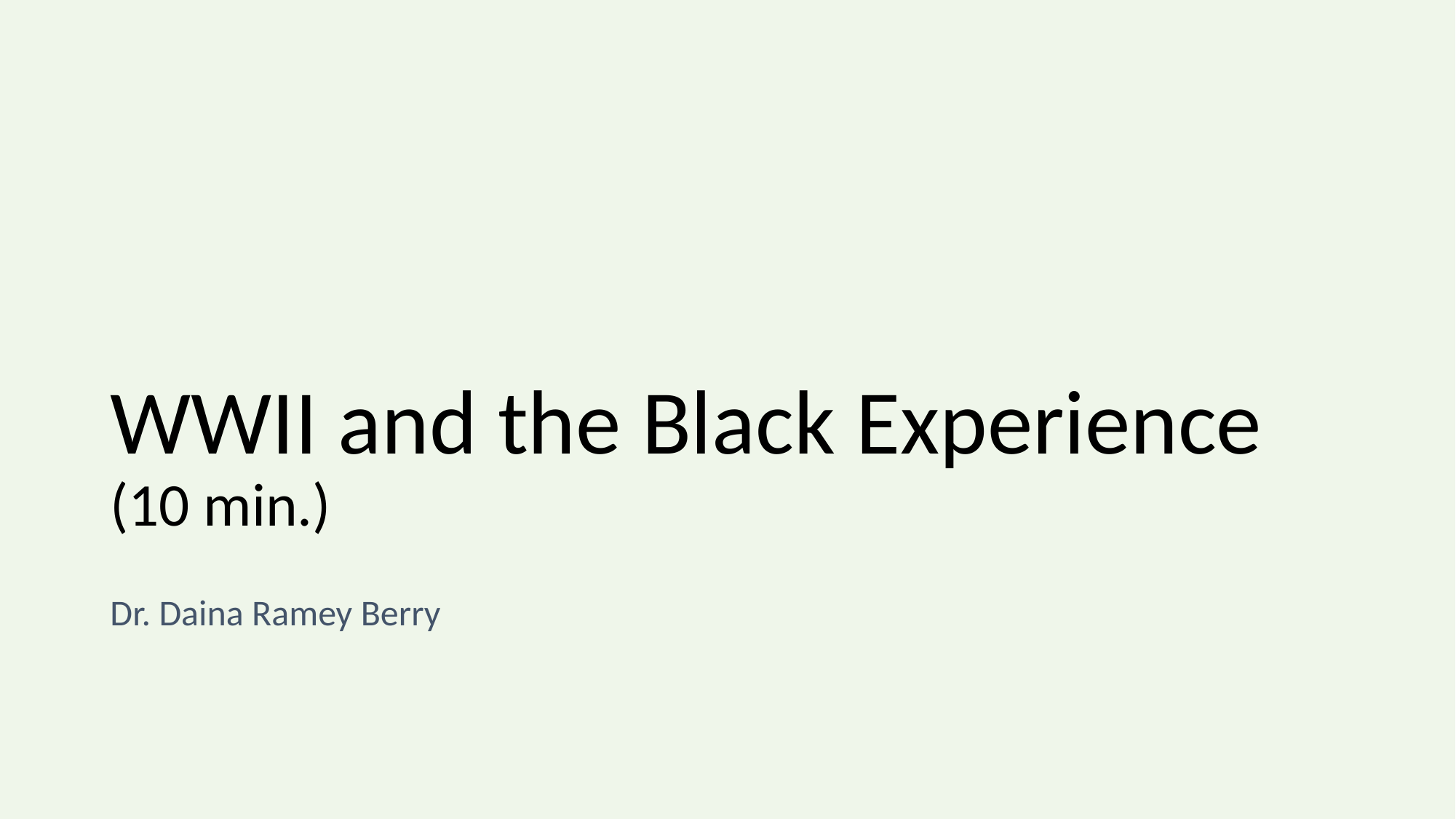

# WWII and the Black Experience (10 min.)
Dr. Daina Ramey Berry